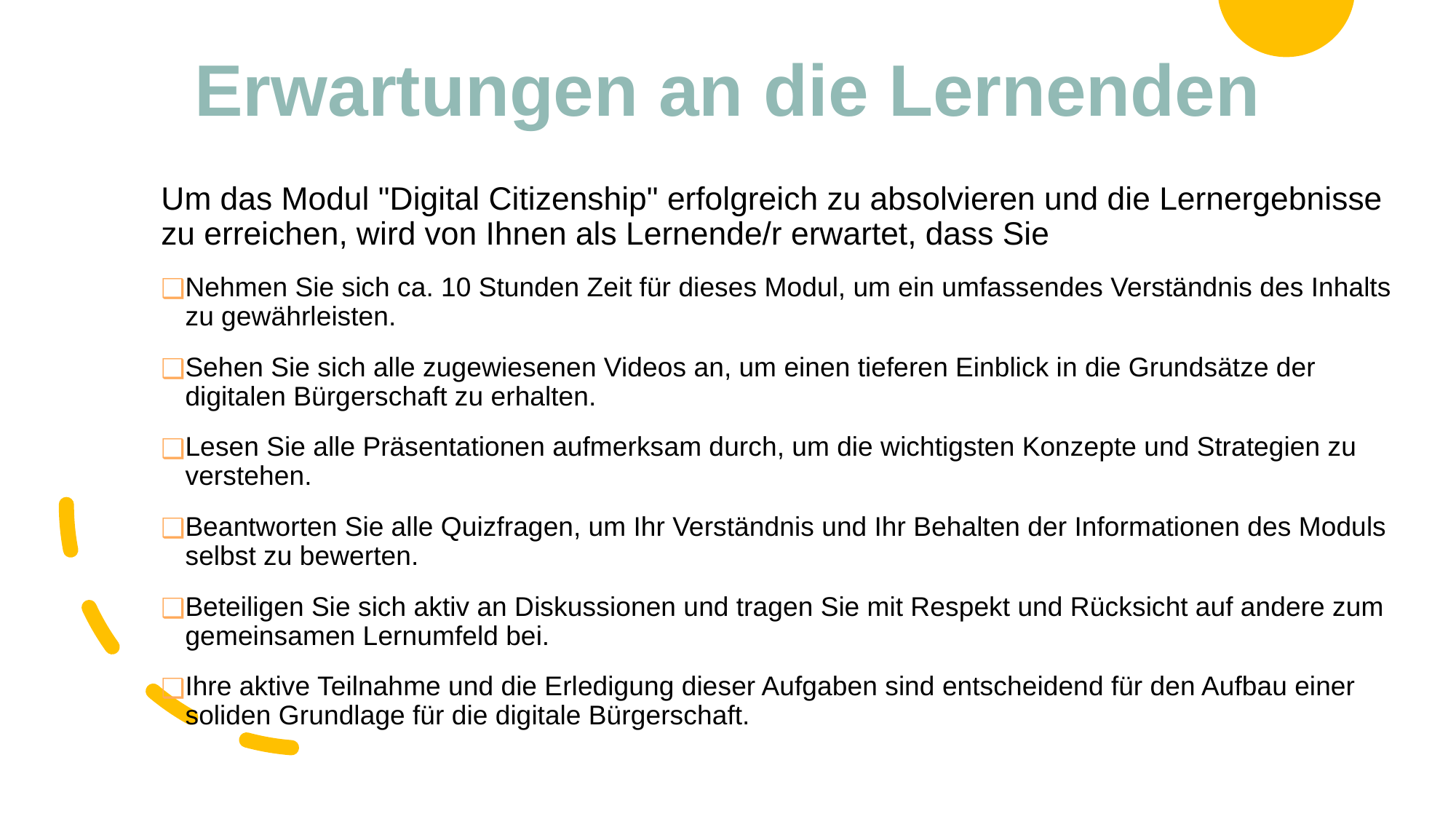

# Erwartungen an die Lernenden
Um das Modul "Digital Citizenship" erfolgreich zu absolvieren und die Lernergebnisse zu erreichen, wird von Ihnen als Lernende/r erwartet, dass Sie
Nehmen Sie sich ca. 10 Stunden Zeit für dieses Modul, um ein umfassendes Verständnis des Inhalts zu gewährleisten.
Sehen Sie sich alle zugewiesenen Videos an, um einen tieferen Einblick in die Grundsätze der digitalen Bürgerschaft zu erhalten.
Lesen Sie alle Präsentationen aufmerksam durch, um die wichtigsten Konzepte und Strategien zu verstehen.
Beantworten Sie alle Quizfragen, um Ihr Verständnis und Ihr Behalten der Informationen des Moduls selbst zu bewerten.
Beteiligen Sie sich aktiv an Diskussionen und tragen Sie mit Respekt und Rücksicht auf andere zum gemeinsamen Lernumfeld bei.
Ihre aktive Teilnahme und die Erledigung dieser Aufgaben sind entscheidend für den Aufbau einer soliden Grundlage für die digitale Bürgerschaft.